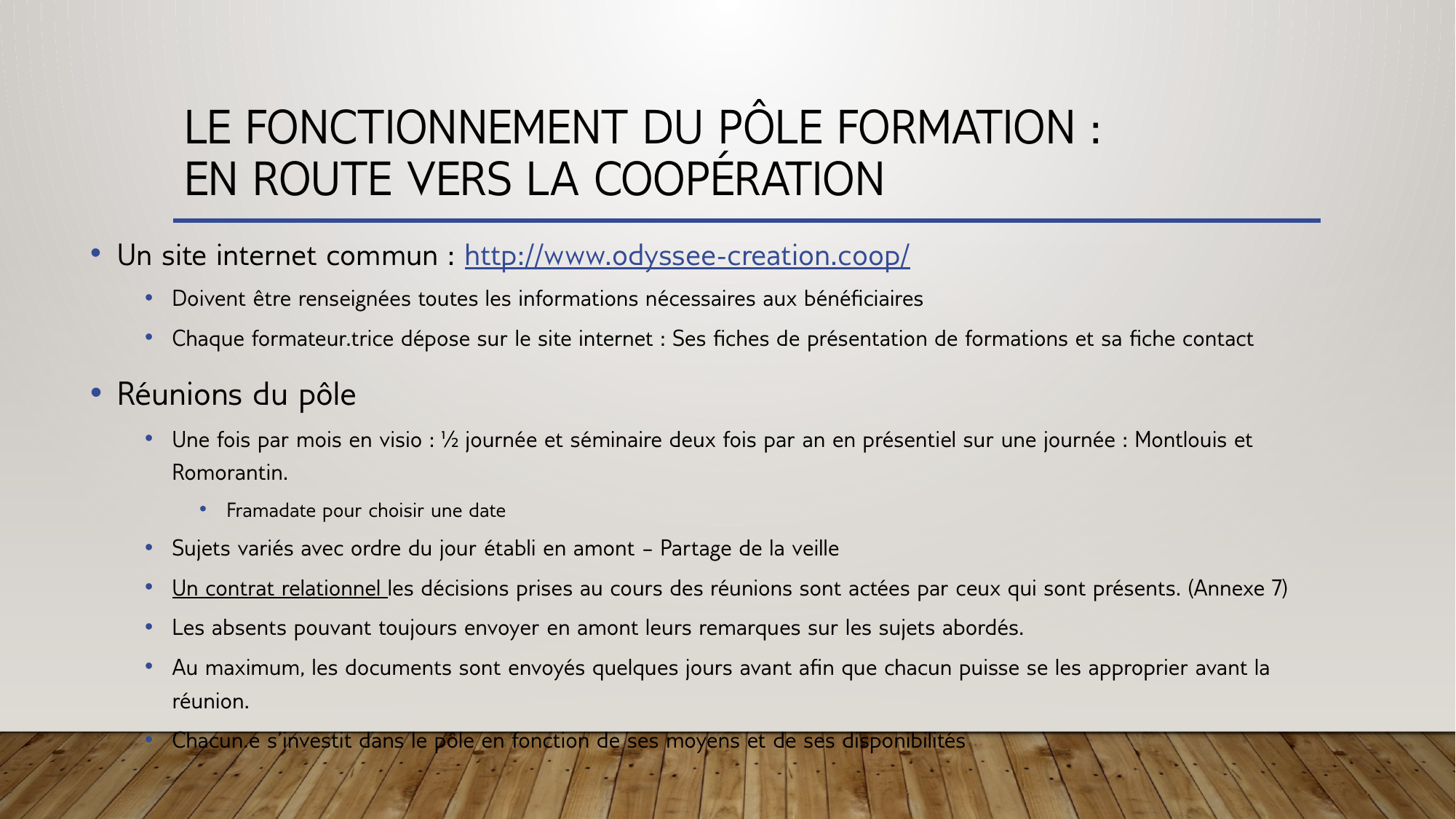

# Le fonctionnement du pôle formation : En route vers la coopération
Un site internet commun : http://www.odyssee-creation.coop/
Doivent être renseignées toutes les informations nécessaires aux bénéficiaires
Chaque formateur.trice dépose sur le site internet : Ses fiches de présentation de formations et sa fiche contact
Réunions du pôle
Une fois par mois en visio : ½ journée et séminaire deux fois par an en présentiel sur une journée : Montlouis et Romorantin.
Framadate pour choisir une date
Sujets variés avec ordre du jour établi en amont – Partage de la veille
Un contrat relationnel les décisions prises au cours des réunions sont actées par ceux qui sont présents. (Annexe 7)
Les absents pouvant toujours envoyer en amont leurs remarques sur les sujets abordés.
Au maximum, les documents sont envoyés quelques jours avant afin que chacun puisse se les approprier avant la réunion.
Chacun.e s’investit dans le pôle en fonction de ses moyens et de ses disponibilités